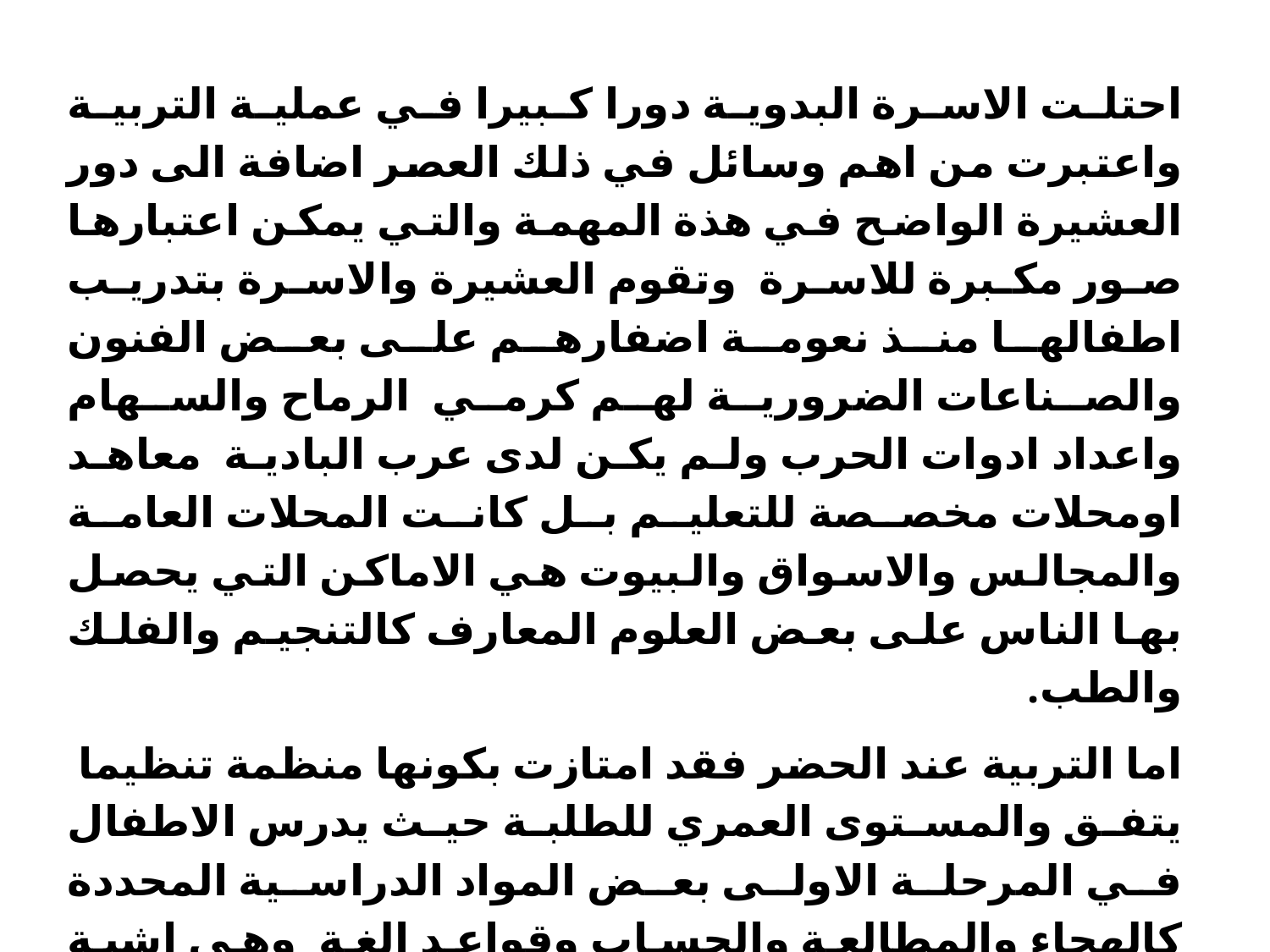

احتلت الاسرة البدوية دورا كبيرا في عملية التربية واعتبرت من اهم وسائل في ذلك العصر اضافة الى دور العشيرة الواضح في هذة المهمة والتي يمكن اعتبارها صور مكبرة للاسرة  وتقوم العشيرة والاسرة بتدريب اطفالها منذ نعومة اضفارهم على بعض الفنون والصناعات الضرورية لهم كرمي  الرماح والسهام واعداد ادوات الحرب ولم يكن لدى عرب البادية  معاهد اومحلات مخصصة للتعليم بل كانت المحلات العامة والمجالس والاسواق والبيوت هي الاماكن التي يحصل بها الناس على بعض العلوم المعارف كالتنجيم والفلك والطب.
اما التربية عند الحضر فقد امتازت بكونها منظمة تنظيما  يتفق والمستوى العمري للطلبة حيث يدرس الاطفال في المرحلة الاولى بعض المواد الدراسية المحددة كالهجاء والمطالعة والحساب وقواعد الغة  وهي اشبة بمرحلة التعليم الابتدائي وفي المرحلة الثانية التي تشبة التعليم العالي حاليا كان الطلبة يدرسون علوما تتناسب ومستوى قدراتهم العقلية وقابليتهم واستعدادتهم كالهندسة العملية وعلم الفلك والطب وفن العمارة .